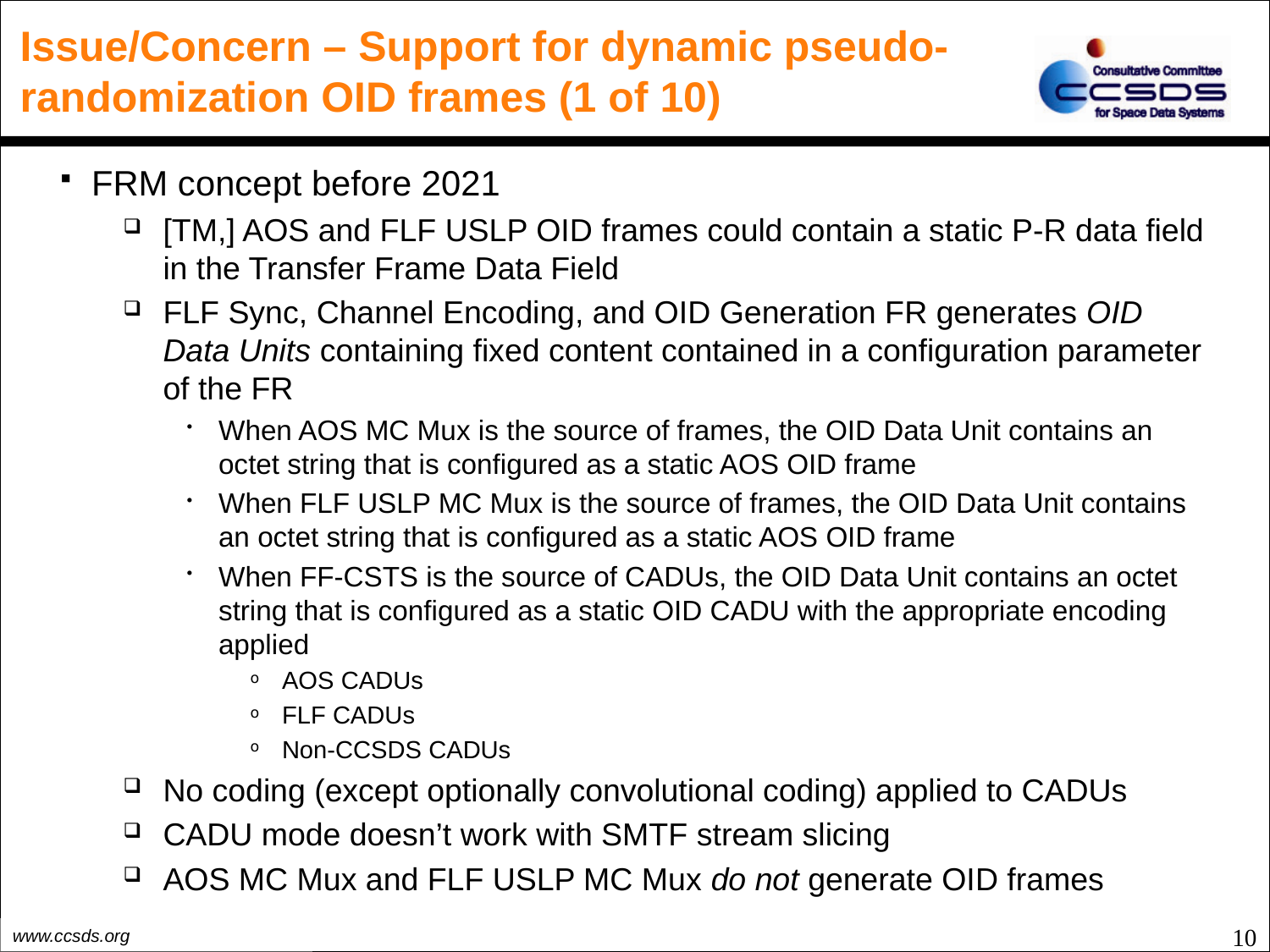

# Issue/Concern – Support for dynamic pseudo-randomization OID frames (1 of 10)
FRM concept before 2021
[TM,] AOS and FLF USLP OID frames could contain a static P-R data field in the Transfer Frame Data Field
FLF Sync, Channel Encoding, and OID Generation FR generates OID Data Units containing fixed content contained in a configuration parameter of the FR
When AOS MC Mux is the source of frames, the OID Data Unit contains an octet string that is configured as a static AOS OID frame
When FLF USLP MC Mux is the source of frames, the OID Data Unit contains an octet string that is configured as a static AOS OID frame
When FF-CSTS is the source of CADUs, the OID Data Unit contains an octet string that is configured as a static OID CADU with the appropriate encoding applied
AOS CADUs
FLF CADUs
Non-CCSDS CADUs
No coding (except optionally convolutional coding) applied to CADUs
CADU mode doesn’t work with SMTF stream slicing
AOS MC Mux and FLF USLP MC Mux do not generate OID frames
10